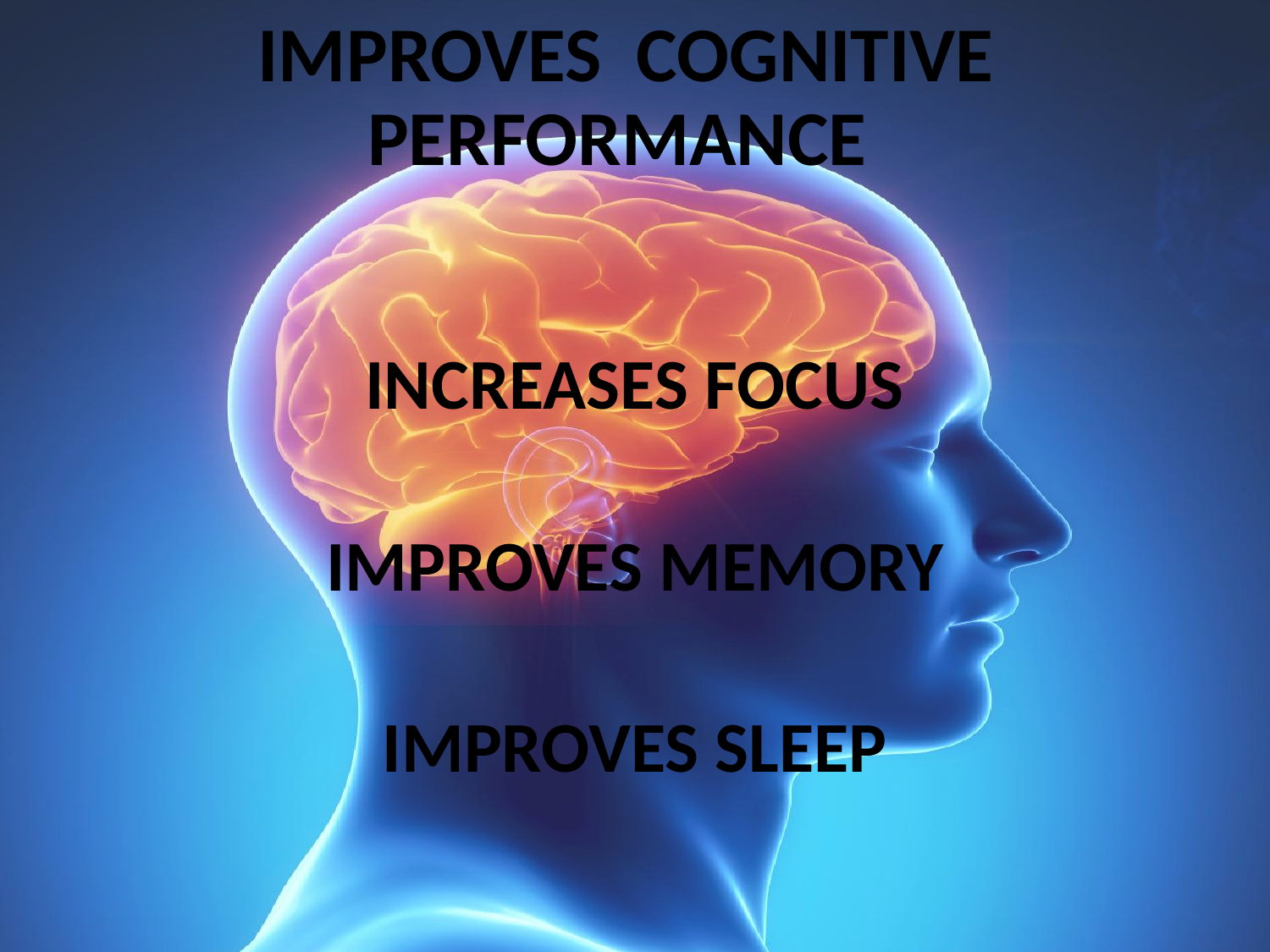

# IMPROVES  COGNITIVE  PERFORMANCE

INCREASES FOCUS

IMPROVES MEMORY

 IMPROVES SLEEP